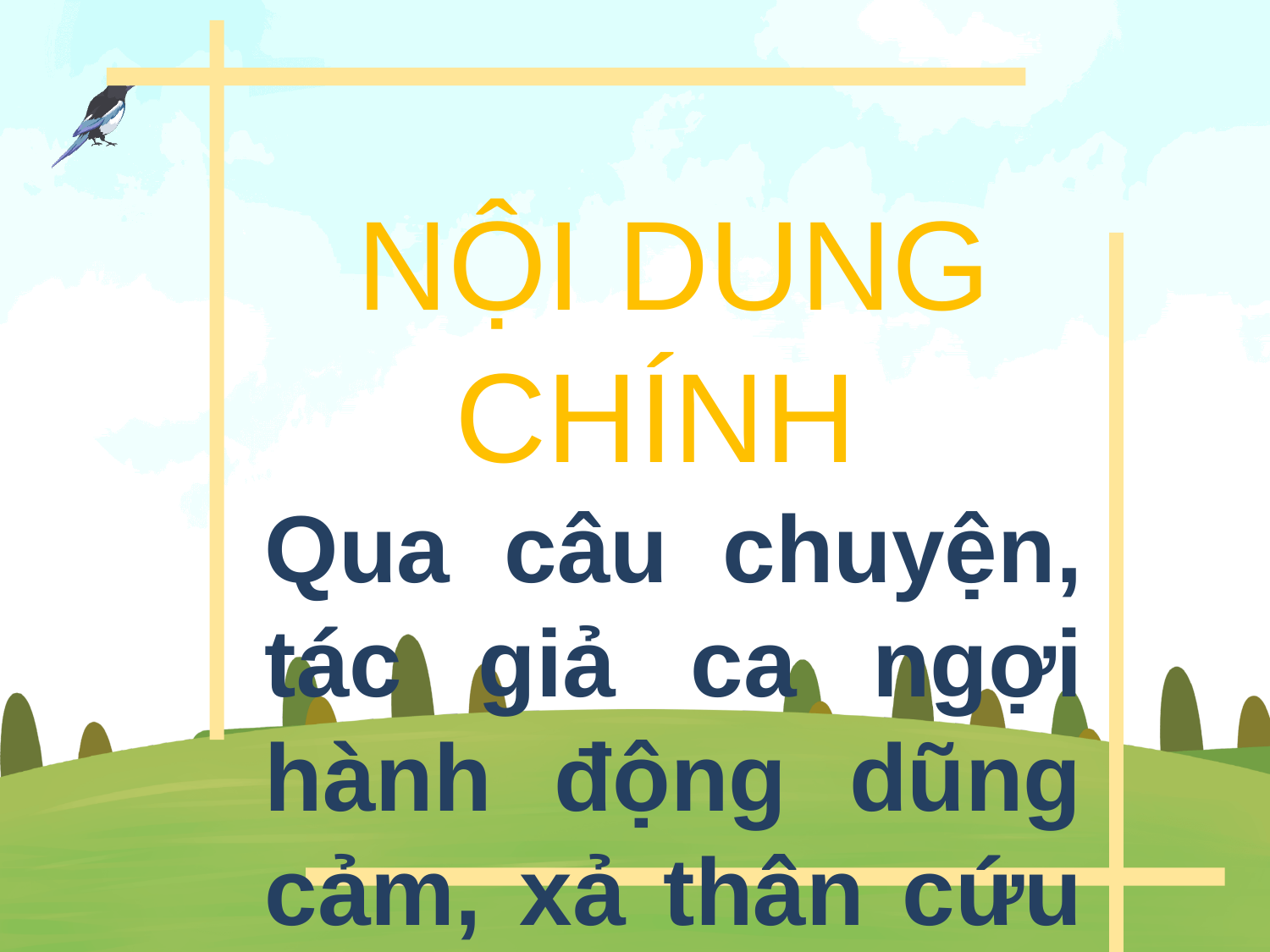

NỘI DUNG CHÍNH
Qua câu chuyện, tác giả ca ngợi hành động dũng cảm, xả thân cứu sẻ non của sẻ già.